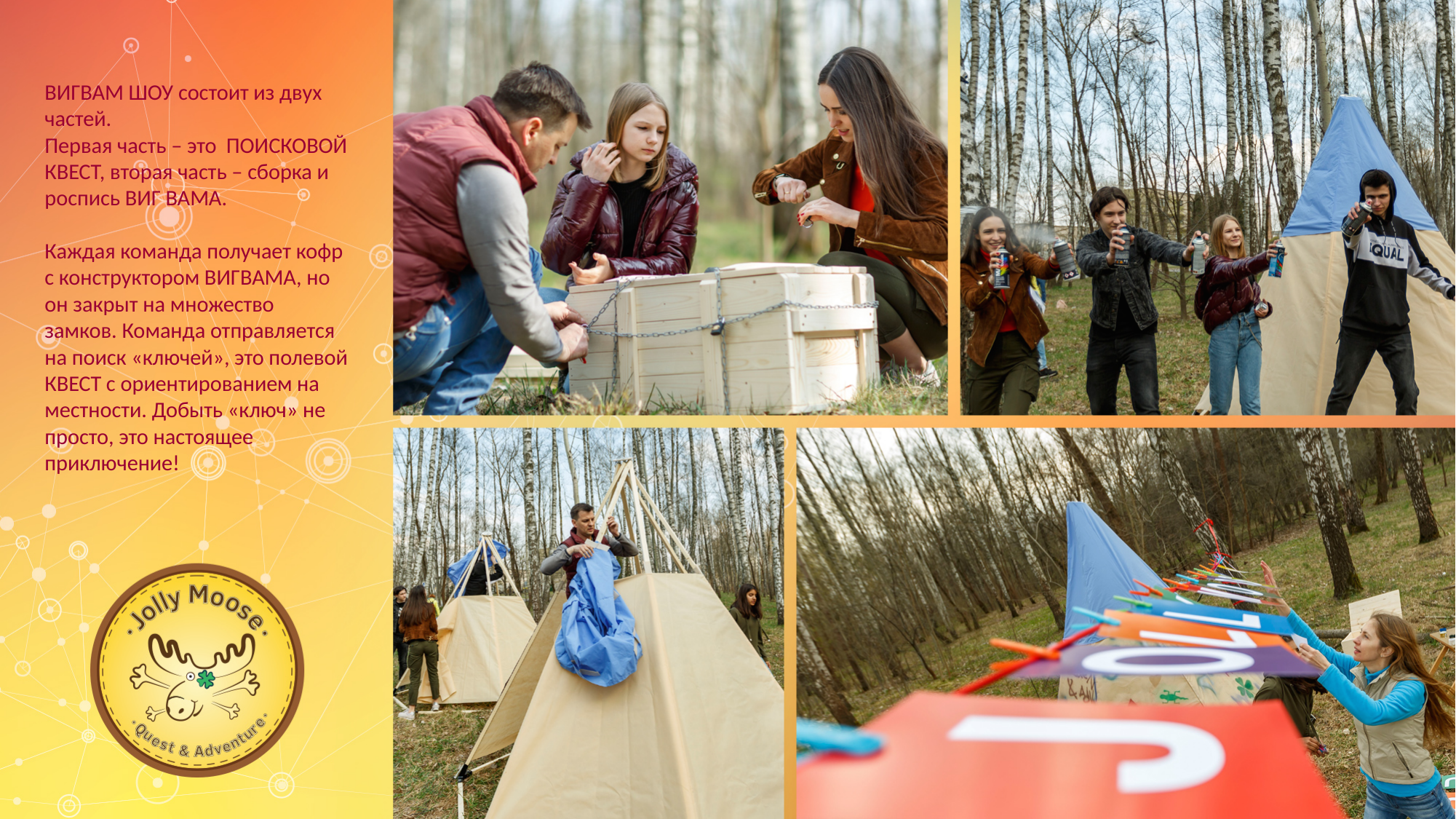

# ВИГВАМ ШОУ состоит из двух частей. Первая часть – это  ПОИСКОВОЙ КВЕСТ, вторая часть – сборка и роспись ВИГ ВАМА. Каждая команда получает кофр с конструктором ВИГВАМА, но он закрыт на множество замков. Команда отправляется на поиск «ключей», это полевой КВЕСТ с ориентированием на местности. Добыть «ключ» не просто, это настоящее приключение!